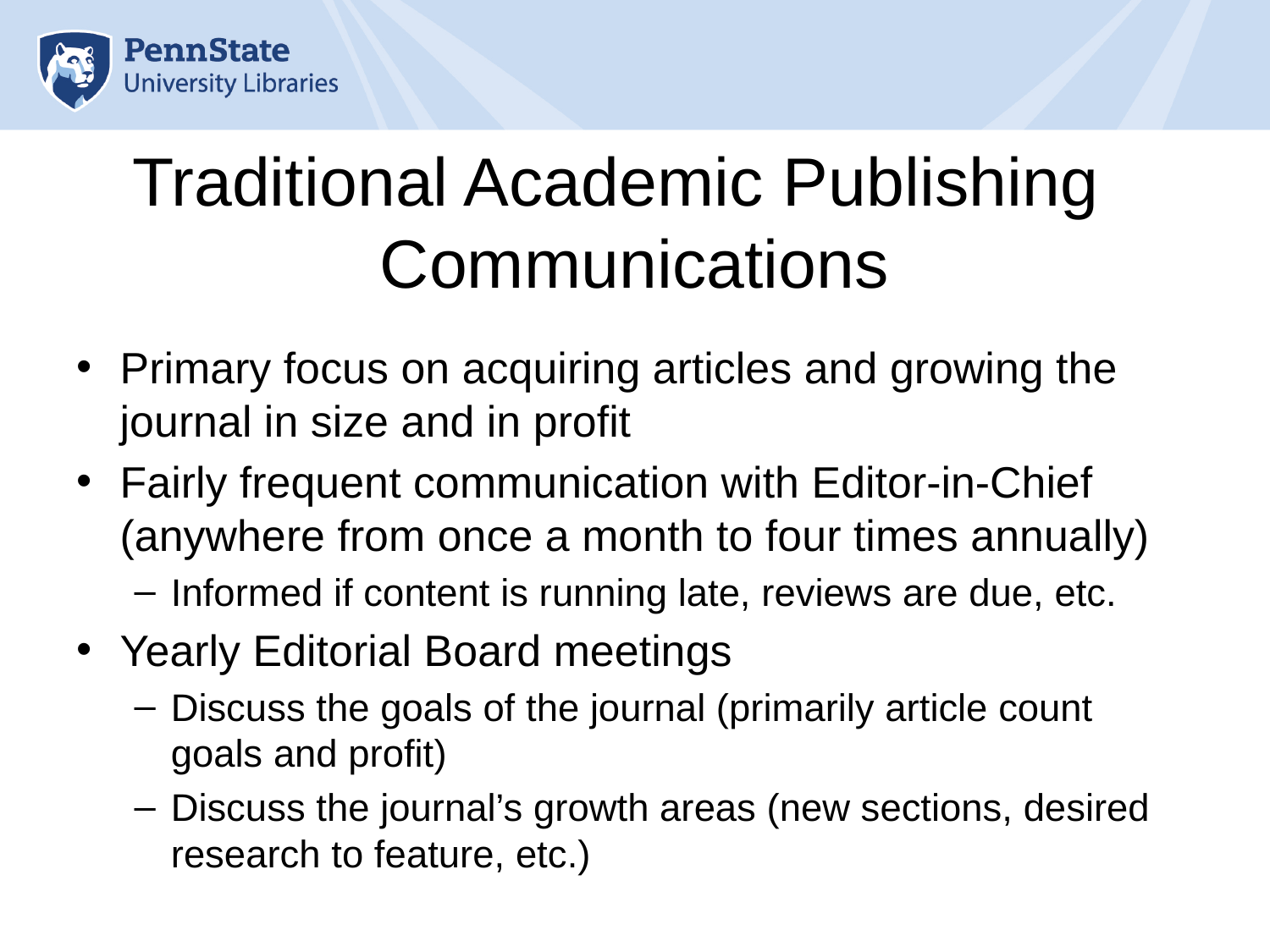

# Traditional Academic Publishing	Communications
Primary focus on acquiring articles and growing the journal in size and in profit
Fairly frequent communication with Editor-in-Chief (anywhere from once a month to four times annually)
Informed if content is running late, reviews are due, etc.
Yearly Editorial Board meetings
Discuss the goals of the journal (primarily article count goals and profit)
Discuss the journal’s growth areas (new sections, desired research to feature, etc.)